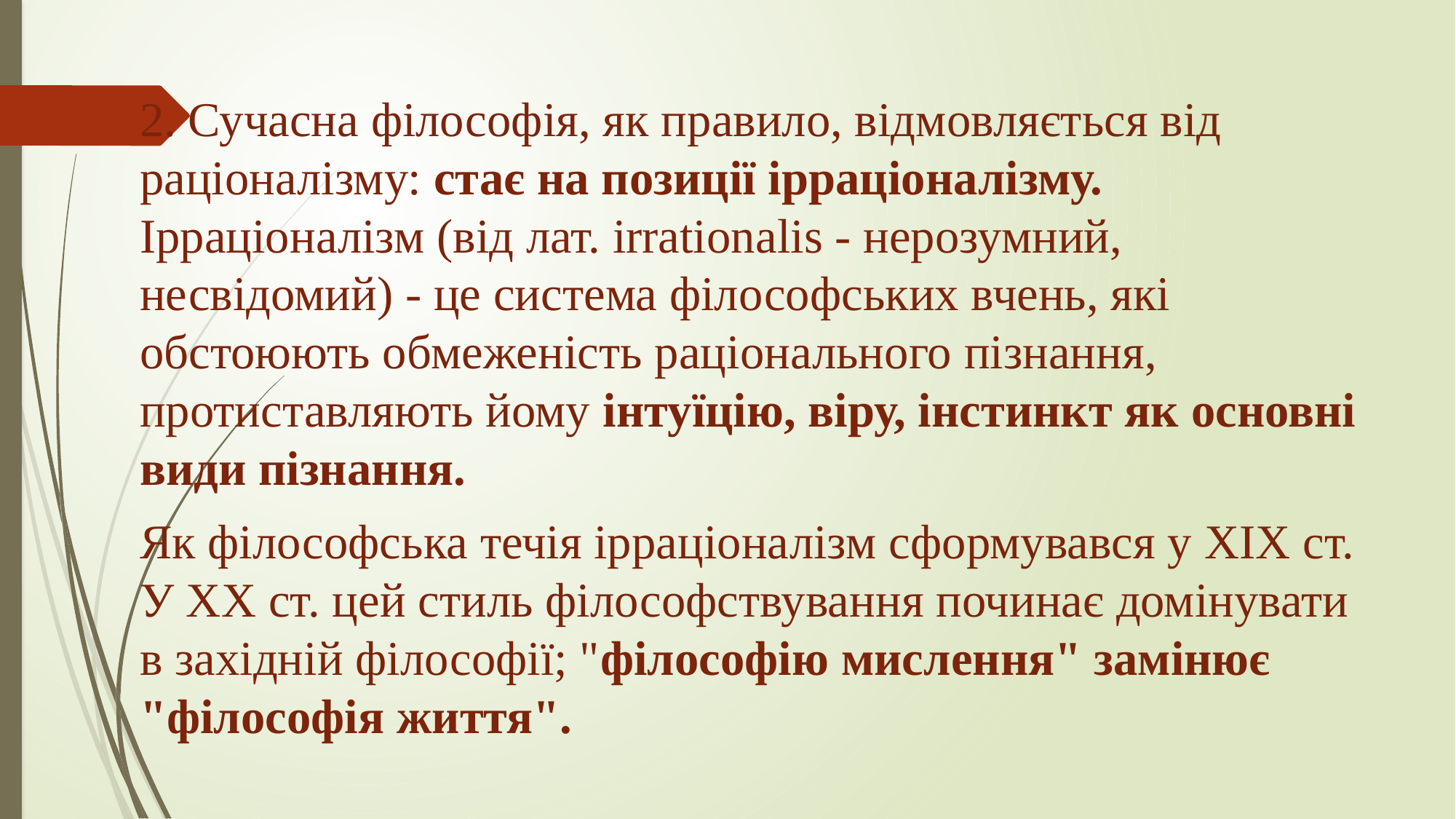

2. Сучасна філософія, як правило, відмовляється від раціоналізму: стає на позиції ірраціоналізму. Ірраціоналізм (від лат. irrationalis - нерозумний, несвідомий) - це система філософських вчень, які обстоюють обмеженість раціонального пізнання, протиставляють йому інтуїцію, віру, інстинкт як основні види пізнання.
Як філософська течія ірраціоналізм сформувався у XIX ст. У XX ст. цей стиль філософствування починає домінувати в західній філософії; "філософію мислення" замінює "філософія життя".